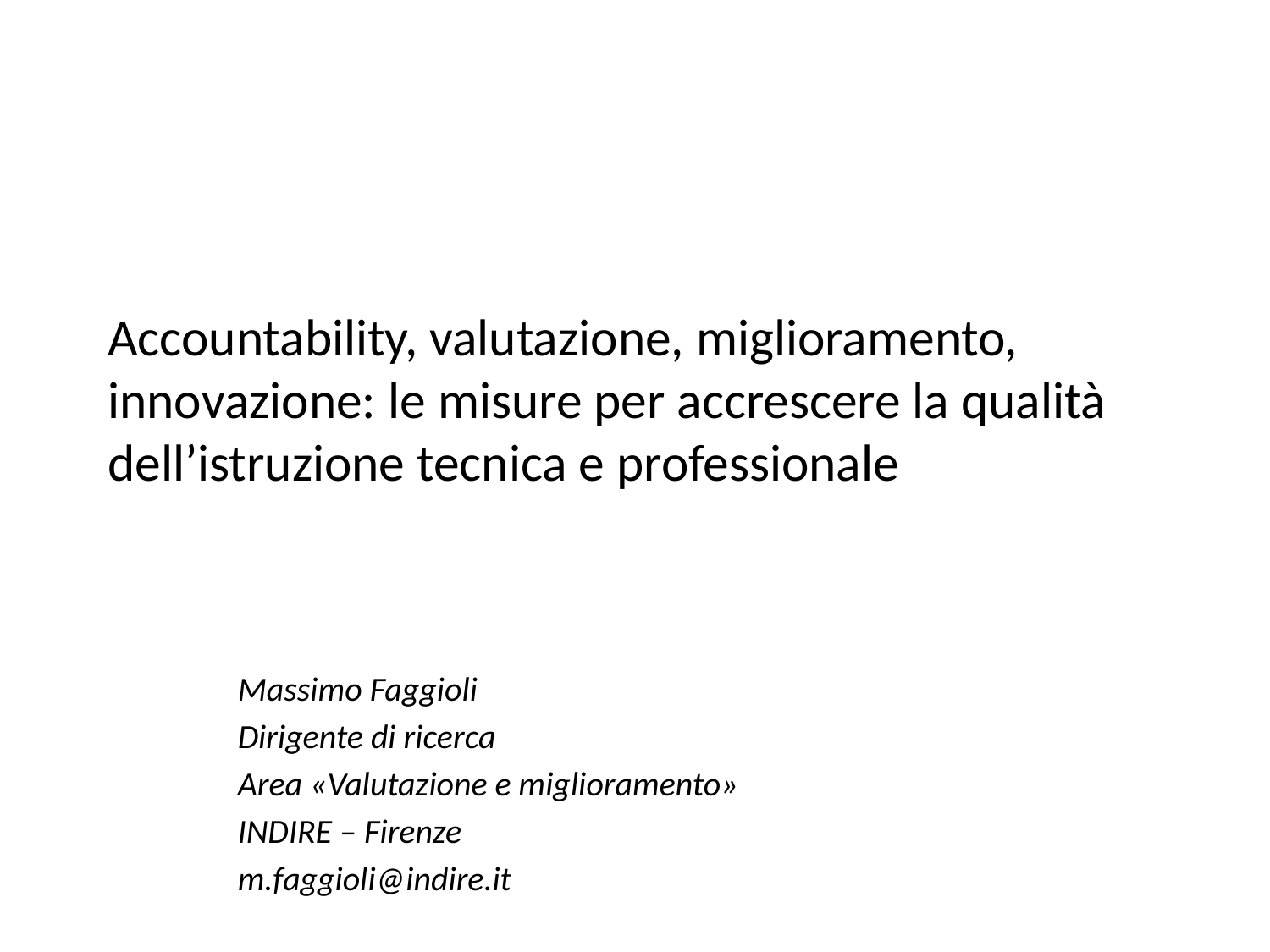

# Accountability, valutazione, miglioramento, innovazione: le misure per accrescere la qualità dell’istruzione tecnica e professionale
Massimo Faggioli
Dirigente di ricerca
Area «Valutazione e miglioramento»
INDIRE – Firenze
m.faggioli@indire.it